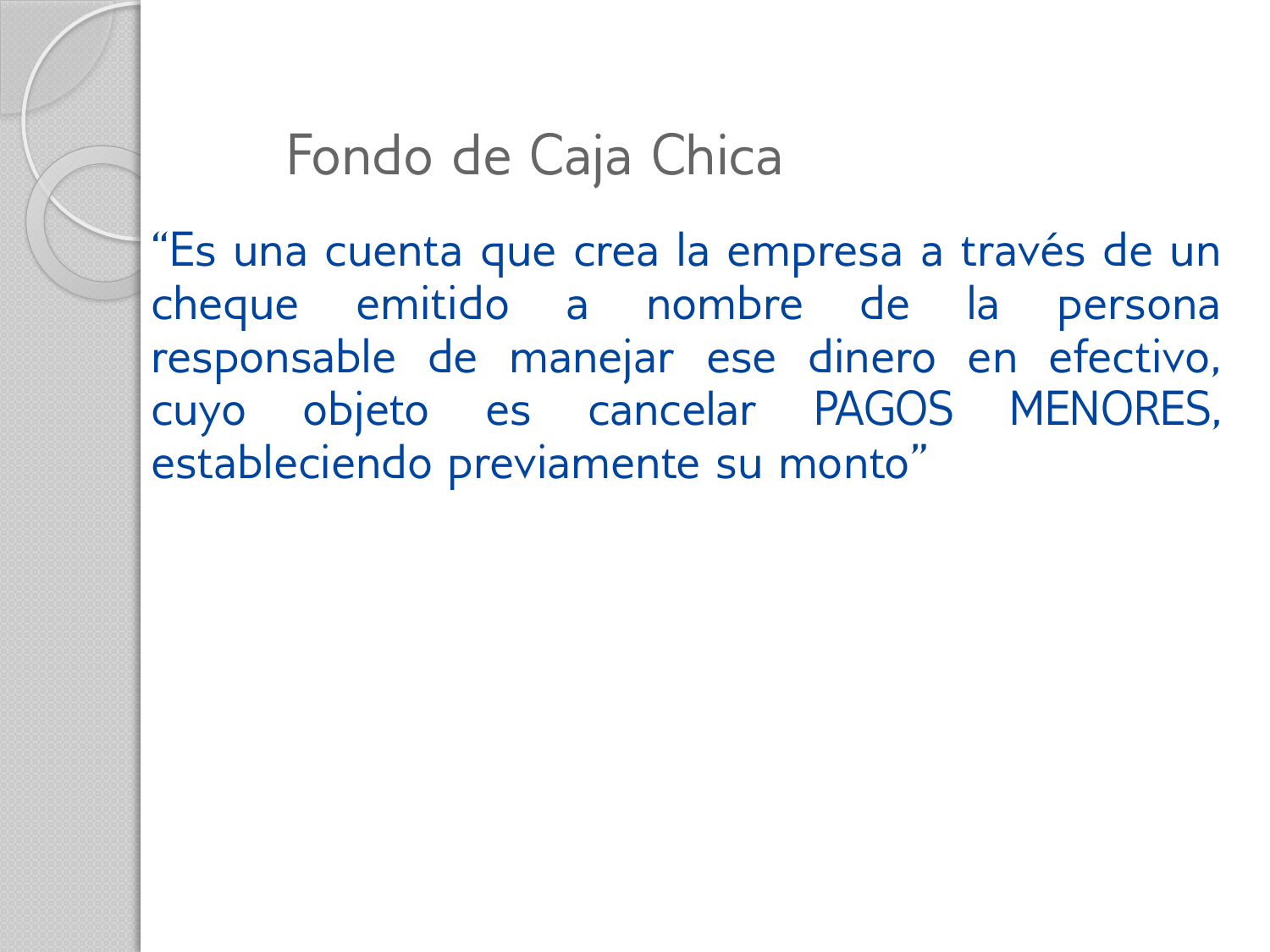

# Fondo de Caja Chica
“Es una cuenta que crea la empresa a través de un cheque emitido a nombre de la persona responsable de manejar ese dinero en efectivo, cuyo objeto es cancelar PAGOS MENORES, estableciendo previamente su monto”